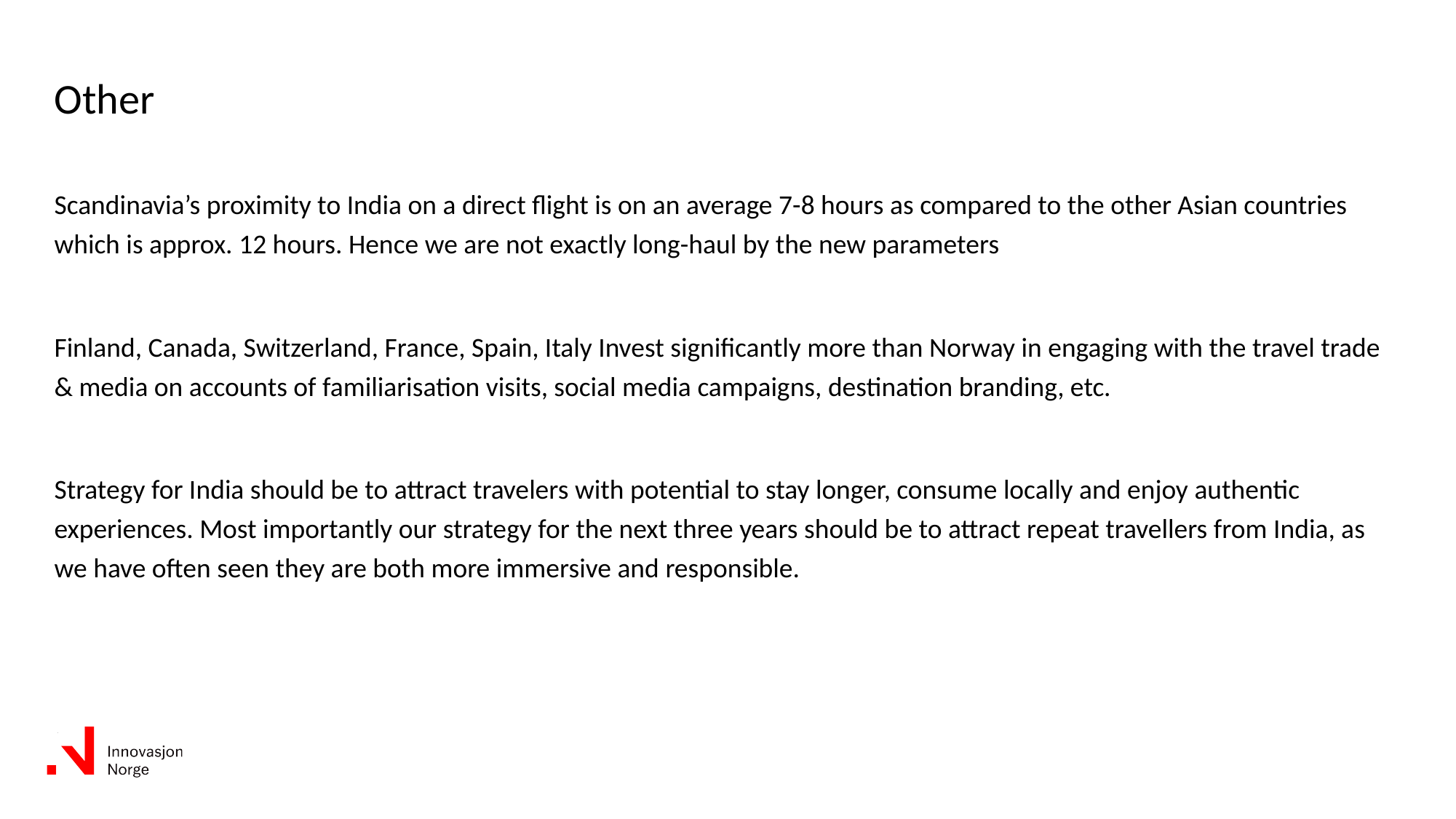

# Other
Scandinavia’s proximity to India on a direct flight is on an average 7-8 hours as compared to the other Asian countries which is approx. 12 hours. Hence we are not exactly long-haul by the new parameters

Finland, Canada, Switzerland, France, Spain, Italy Invest significantly more than Norway in engaging with the travel trade & media on accounts of familiarisation visits, social media campaigns, destination branding, etc.

Strategy for India should be to attract travelers with potential to stay longer, consume locally and enjoy authentic experiences. Most importantly our strategy for the next three years should be to attract repeat travellers from India, as we have often seen they are both more immersive and responsible.